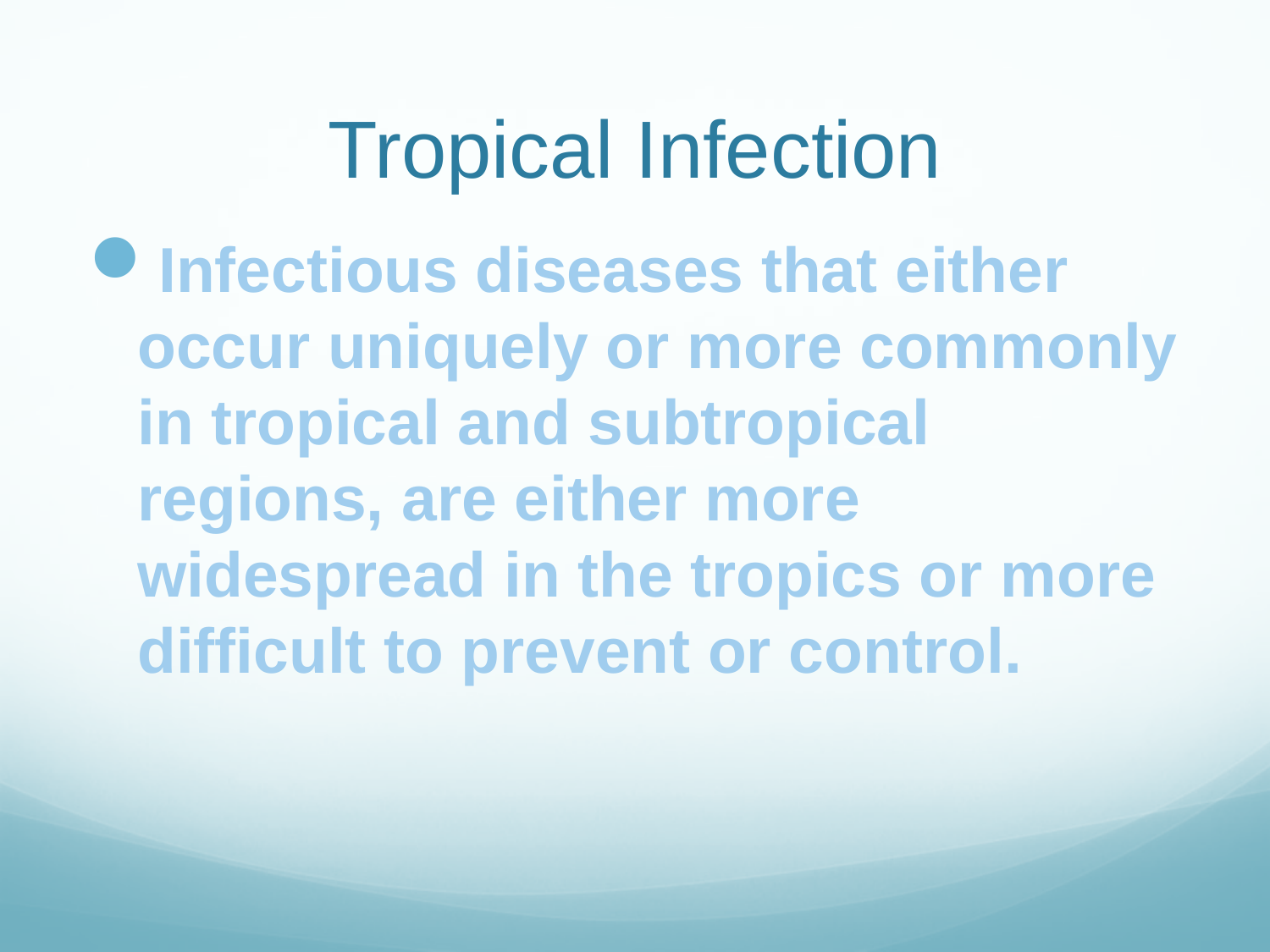

# Tropical Infection
Infectious diseases that either occur uniquely or more commonly in tropical and subtropical regions, are either more widespread in the tropics or more difficult to prevent or control.